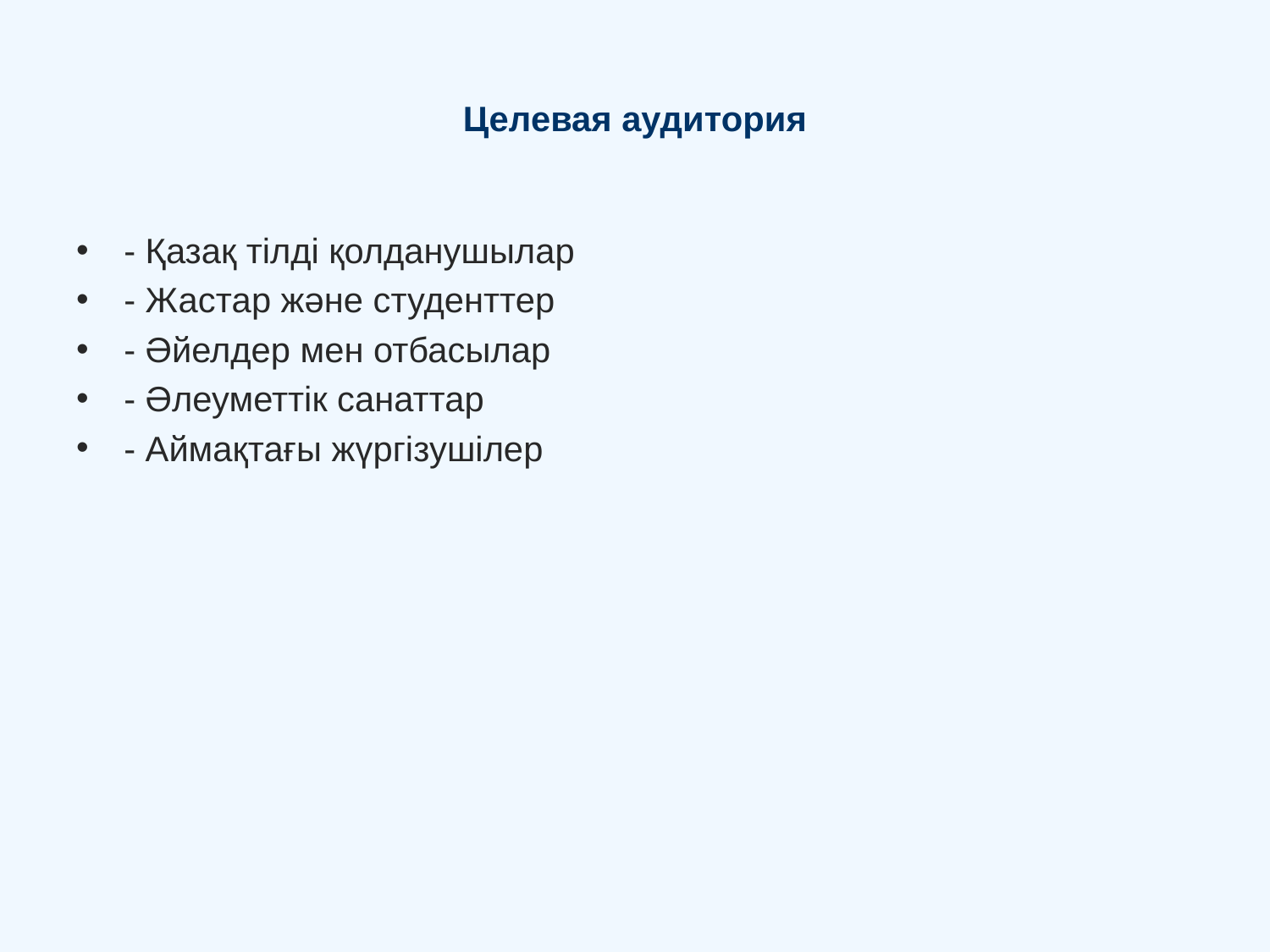

# Целевая аудитория
- Қазақ тілді қолданушылар
- Жастар және студенттер
- Әйелдер мен отбасылар
- Әлеуметтік санаттар
- Аймақтағы жүргізушілер